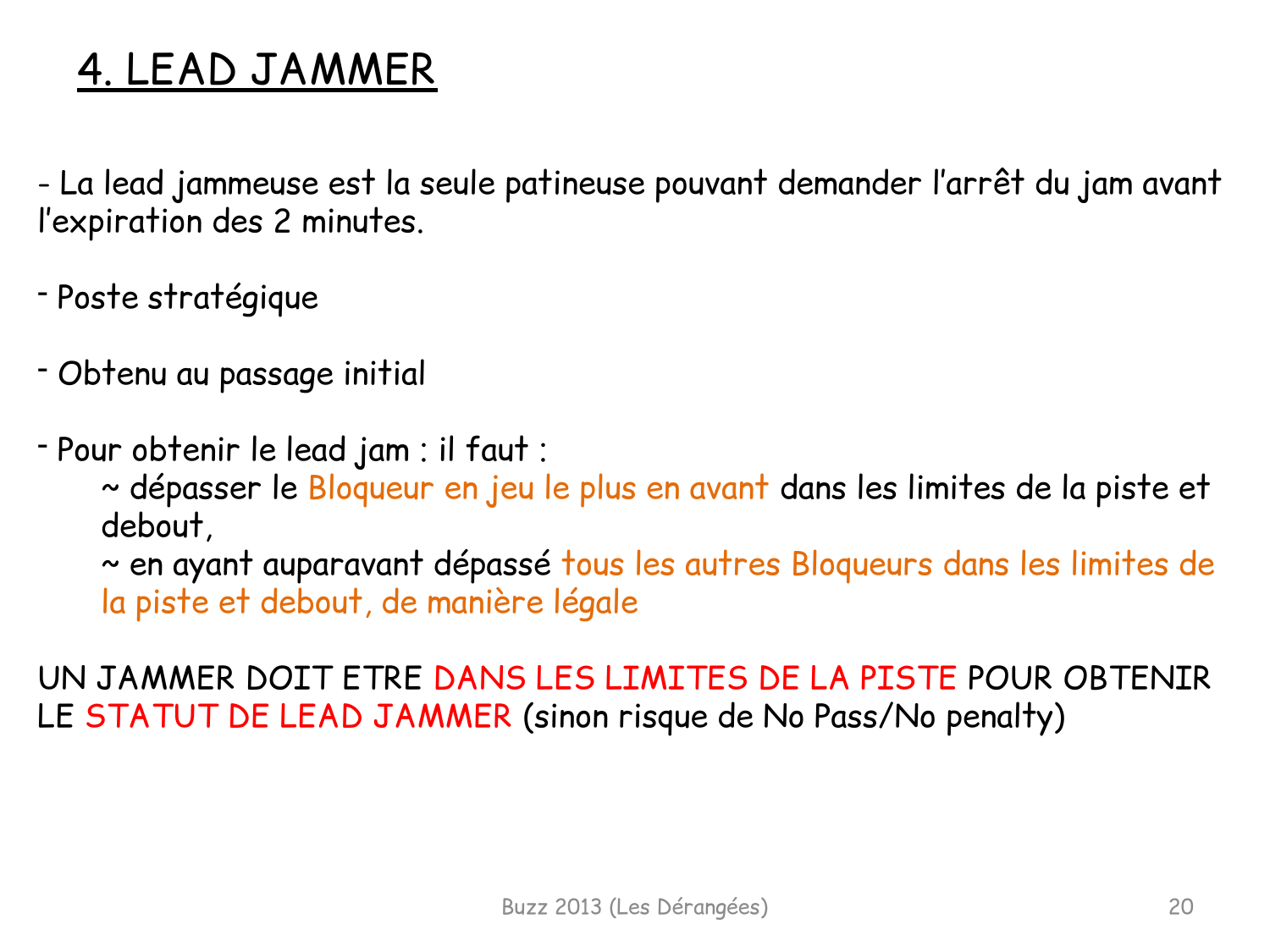

4. LEAD JAMMER
- La lead jammeuse est la seule patineuse pouvant demander l’arrêt du jam avant l’expiration des 2 minutes.

 Poste stratégique

 Obtenu au passage initial

 Pour obtenir le lead jam : il faut :
~ dépasser le Bloqueur en jeu le plus en avant dans les limites de la piste et debout,
~ en ayant auparavant dépassé tous les autres Bloqueurs dans les limites de la piste et debout, de manière légale

UN JAMMER DOIT ETRE DANS LES LIMITES DE LA PISTE POUR OBTENIR LE STATUT DE LEAD JAMMER (sinon risque de No Pass/No penalty)
Buzz 2013 (Les Dérangées)
20